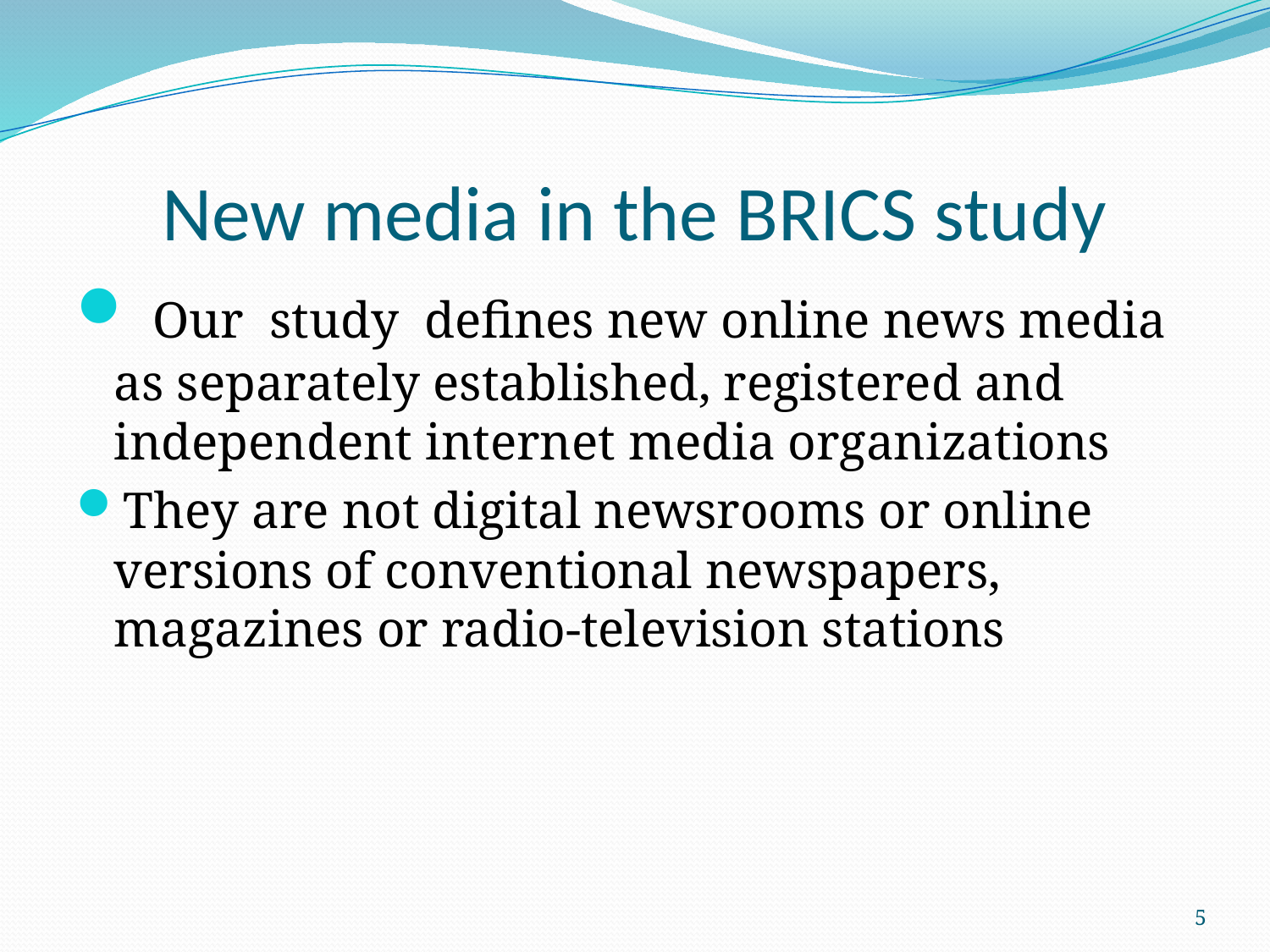

# New media in the BRICS study
 Our  study  defines new online news media as separately established, registered and independent internet media organizations
They are not digital newsrooms or online versions of conventional newspapers, magazines or radio-television stations

5